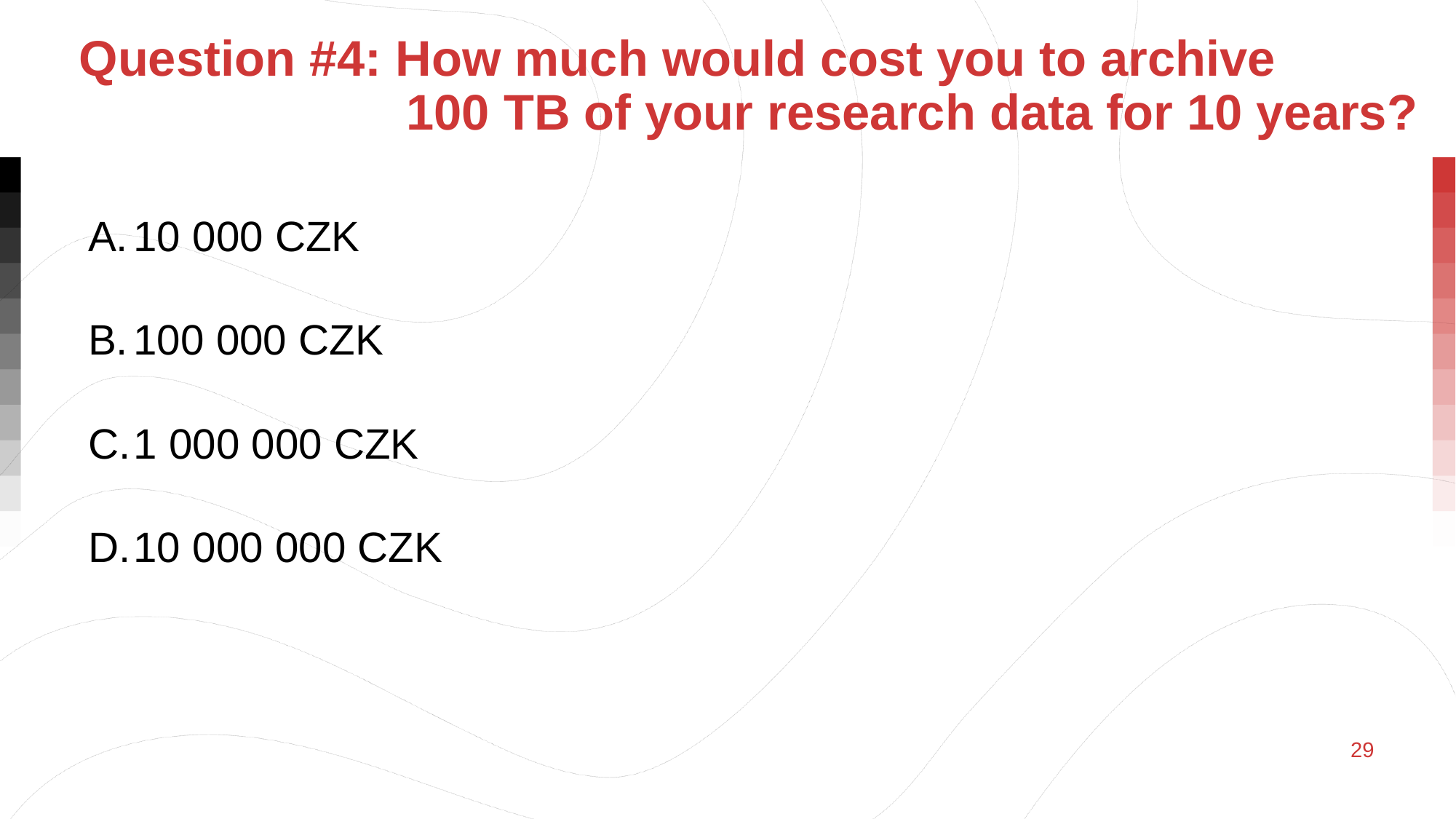

Question #4: How much would cost you to archive
			100 TB of your research data for 10 years?
10 000 CZK
100 000 CZK
1 000 000 CZK
10 000 000 CZK